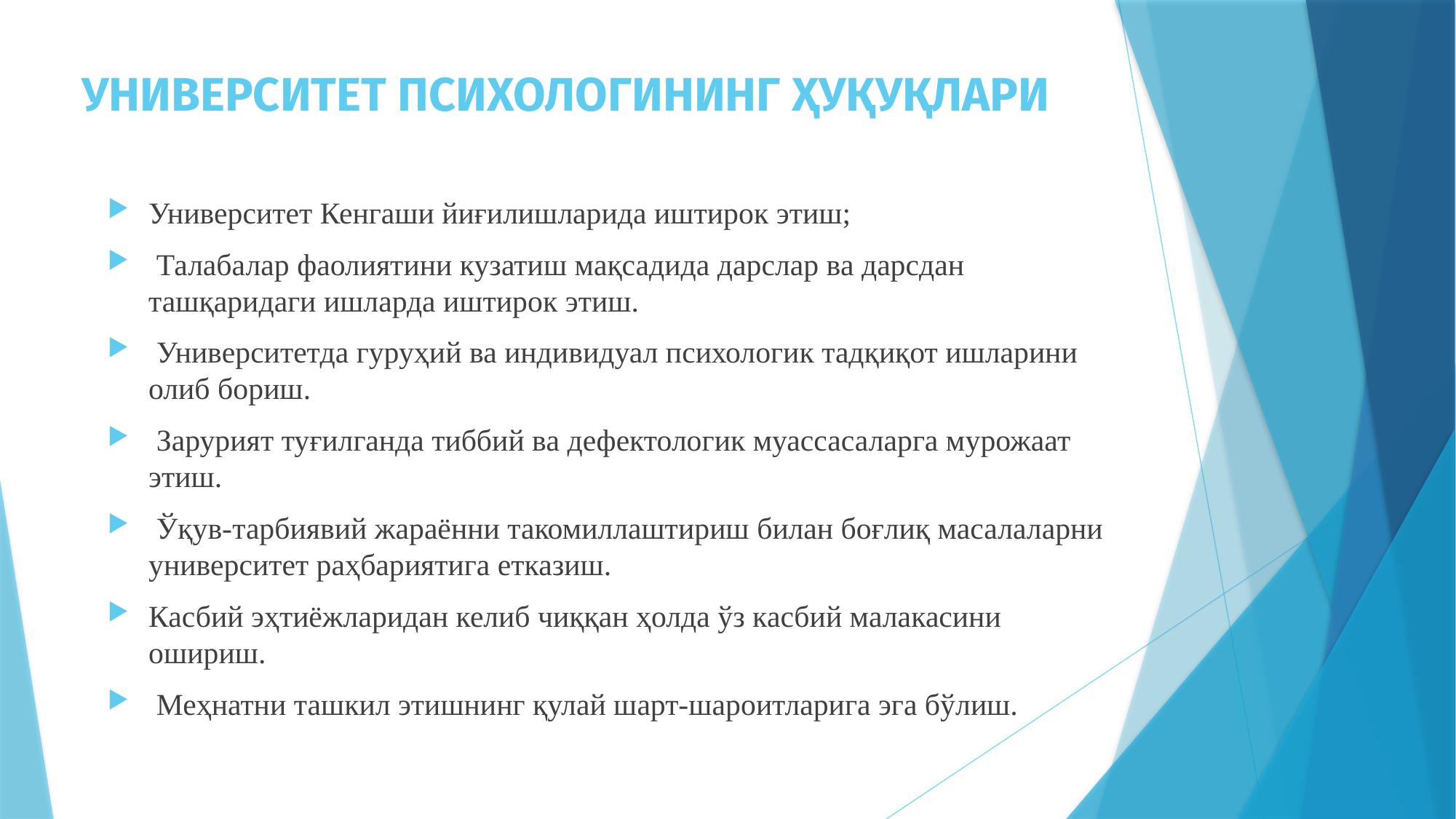

# УНИВЕРСИТЕТ ПСИХОЛОГИНИНГ ҲУҚУҚЛАРИ
Университет Кенгаши йиғилишларида иштирок этиш;
 Талабалар фаолиятини кузатиш мақсадида дарслар ва дарсдан ташқаридаги ишларда иштирок этиш.
 Университетда гуруҳий ва индивидуал психологик тадқиқот ишларини   олиб бориш.
 Зарурият туғилганда тиббий ва дефектологик муассасаларга мурожаат этиш.
 Ўқув-тарбиявий жараённи такомиллаштириш билан боғлиқ масалаларни университет раҳбариятига етказиш.
Касбий эҳтиёжларидан келиб чиққан ҳолда ўз касбий малакасини ошириш.
 Меҳнатни ташкил этишнинг қулай шарт-шароитларига эга бўлиш.